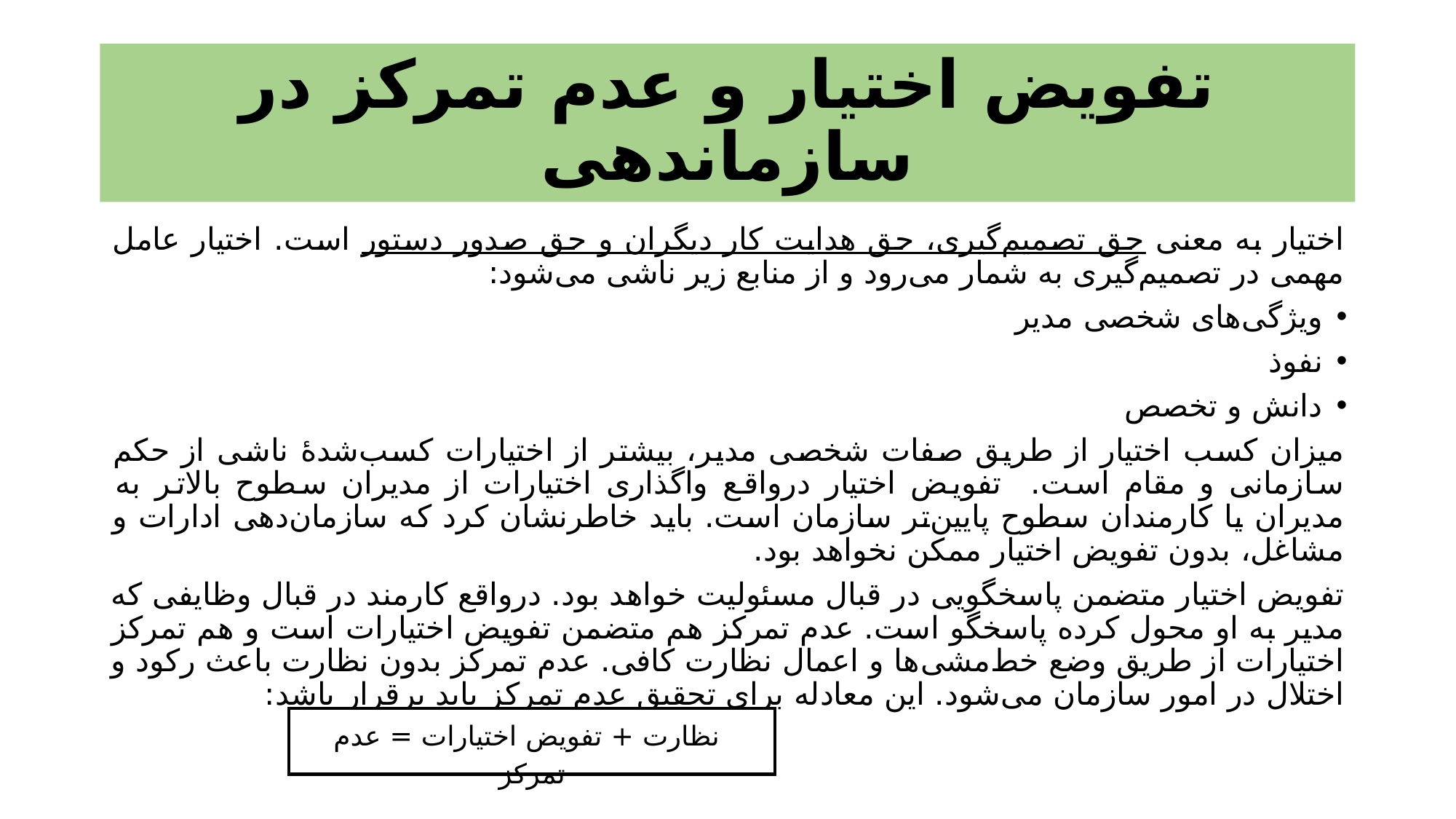

# تفویض اختیار و عدم تمرکز در سازماندهی
اختیار به معنی حق تصمیم‌گیری، حق هدایت کار دیگران و حق صدور دستور است. اختیار عامل مهمی در تصمیم‌گیری به شمار می‌رود و از منابع زیر ناشی می‌شود:
ویژگی‌های شخصی مدیر
نفوذ
دانش و تخصص
میزان کسب اختیار از طریق صفات شخصی مدیر، بیشتر از اختیارات کسب‌شدۀ ناشی از حکم سازمانی و مقام است.  تفویض اختیار درواقع واگذاری اختیارات از مدیران سطوح بالاتر به مدیران یا کارمندان سطوح پایین‌تر سازمان است. باید خاطرنشان کرد که سازمان‌دهی ادارات و مشاغل، بدون تفویض اختیار ممکن نخواهد بود.
تفویض اختیار متضمن پاسخگویی در قبال مسئولیت خواهد بود. درواقع کارمند در قبال وظایفی که مدیر به او محول کرده پاسخگو است. عدم تمرکز هم متضمن تفویض اختیارات است و هم تمرکز اختیارات از طریق وضع خط‌مشی‌ها و اعمال نظارت کافی. عدم تمرکز بدون نظارت باعث رکود و اختلال در امور سازمان می‌شود. این معادله برای تحقیق عدم تمرکز باید برقرار باشد:

نظارت + تفویض اختیارات = عدم تمرکز